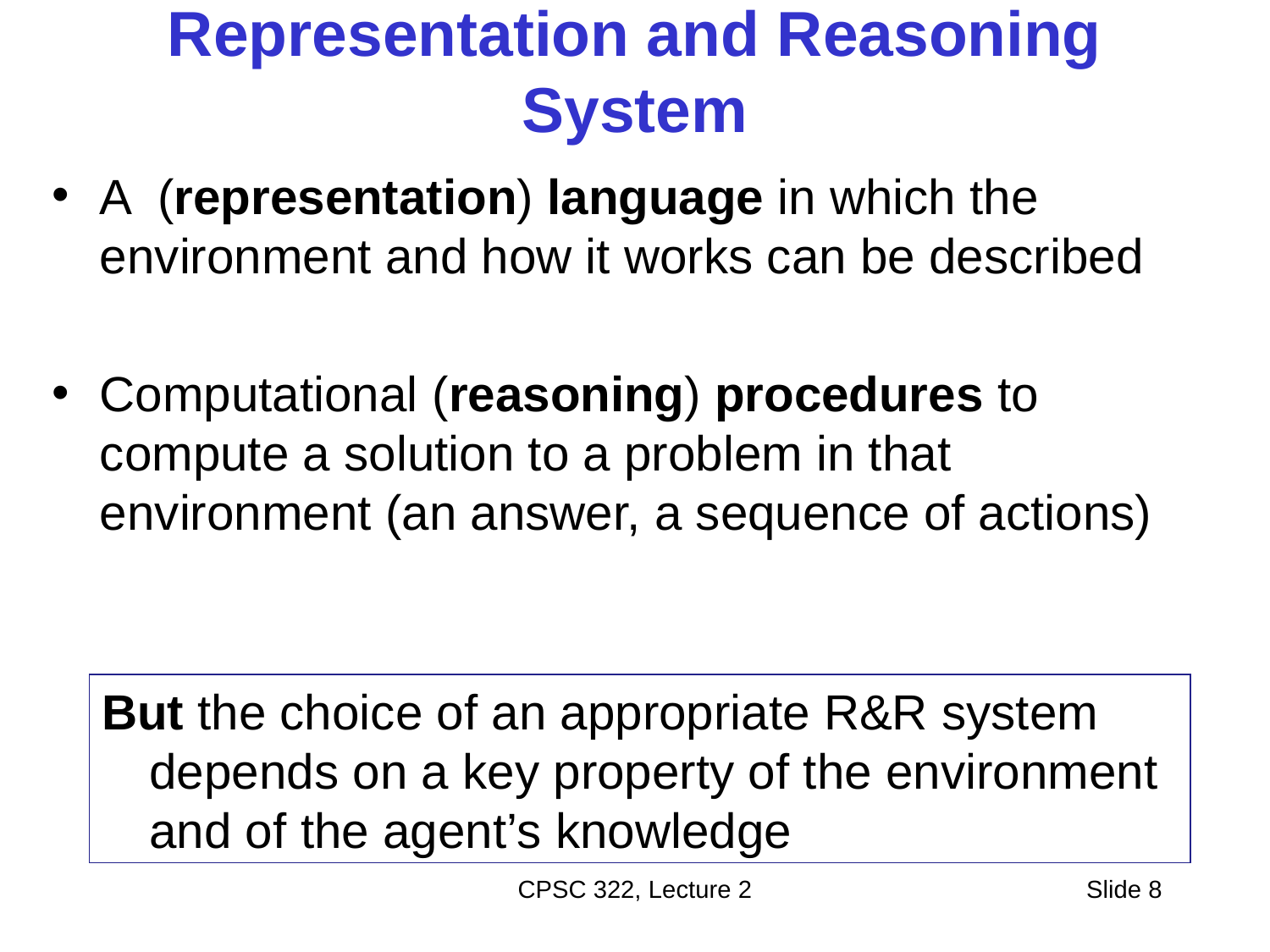

# Representation and Reasoning System

A  (representation) language in which the environment and how it works can be described

Computational (reasoning) procedures to compute a solution to a problem in that environment (an answer, a sequence of actions)
But the choice of an appropriate R&R system depends on a key property of the environment and of the agent’s knowledge
CPSC 322, Lecture 2
Slide 8